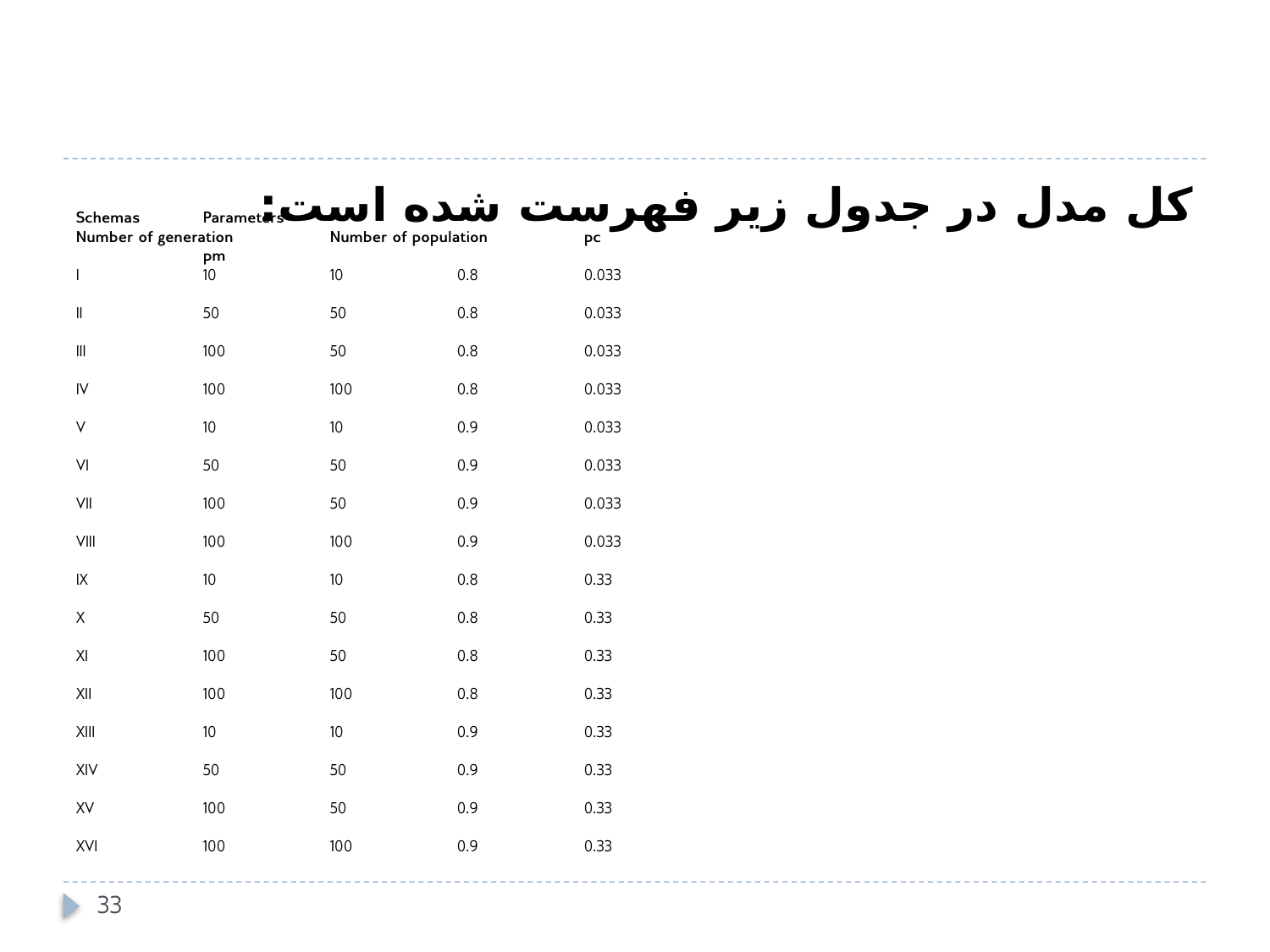

#
کل مدل در جدول زیر فهرست شده است:
Schemas 	Parameters
Number of generation 	Number of population 	pc 	pm
I 	10 	10 	0.8 	0.033
II 	50 	50 	0.8 	0.033
III 	100 	50 	0.8 	0.033
IV 	100 	100 	0.8 	0.033
V 	10 	10 	0.9 	0.033
VI 	50 	50 	0.9 	0.033
VII 	100 	50 	0.9 	0.033
VIII 	100 	100 	0.9 	0.033
IX 	10 	10 	0.8 	0.33
X 	50 	50 	0.8 	0.33
XI 	100 	50 	0.8 	0.33
XII 	100 	100 	0.8 	0.33
XIII 	10 	10 	0.9 	0.33
XIV 	50 	50 	0.9 	0.33
XV 	100 	50 	0.9 	0.33
XVI 	100 	100 	0.9 	0.33
33